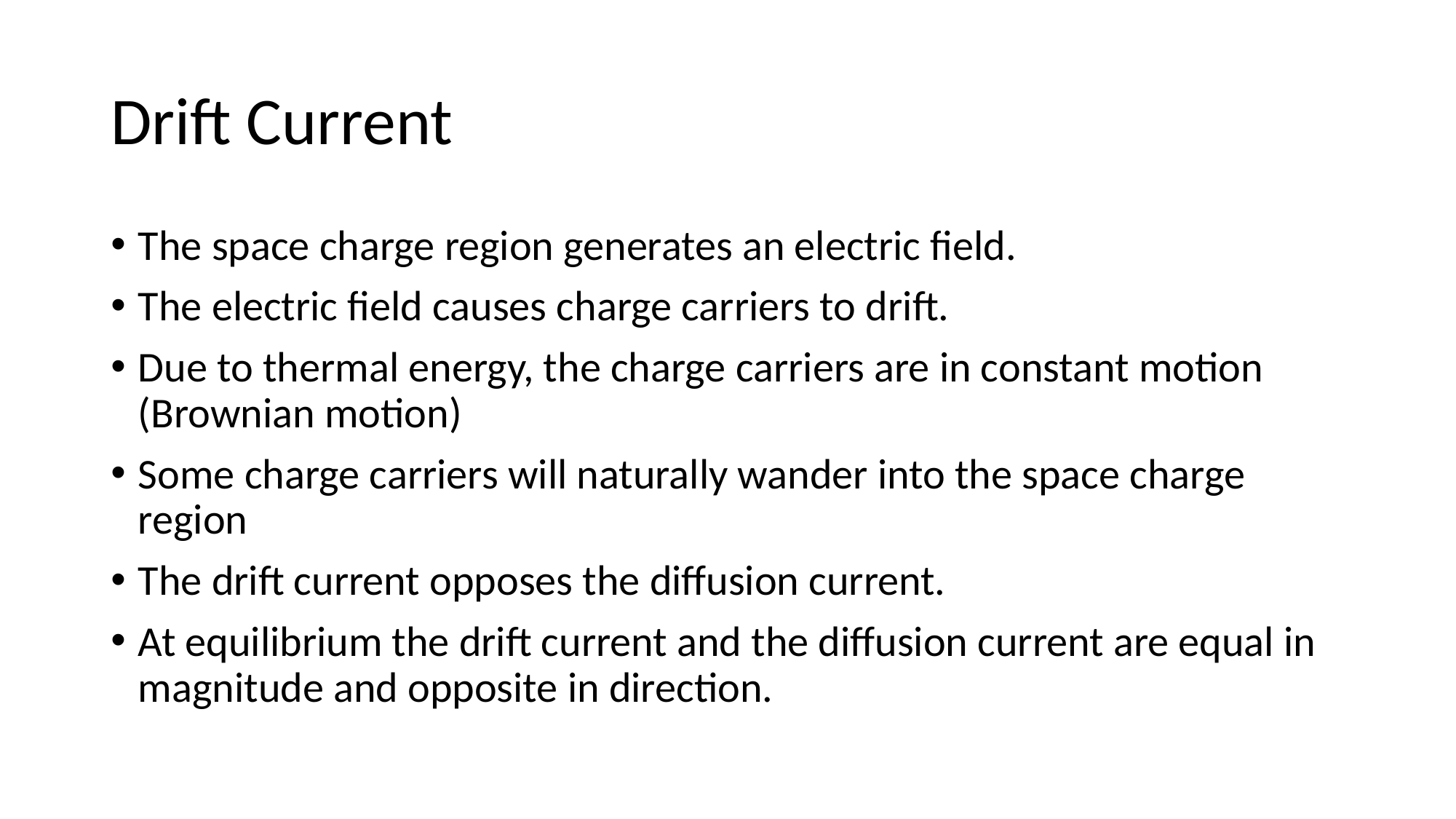

# Drift Current
The space charge region generates an electric field.
The electric field causes charge carriers to drift.
Due to thermal energy, the charge carriers are in constant motion
(Brownian motion)
Some charge carriers will naturally wander into the space charge region
The drift current opposes the diffusion current.
At equilibrium the drift current and the diffusion current are equal in magnitude and opposite in direction.